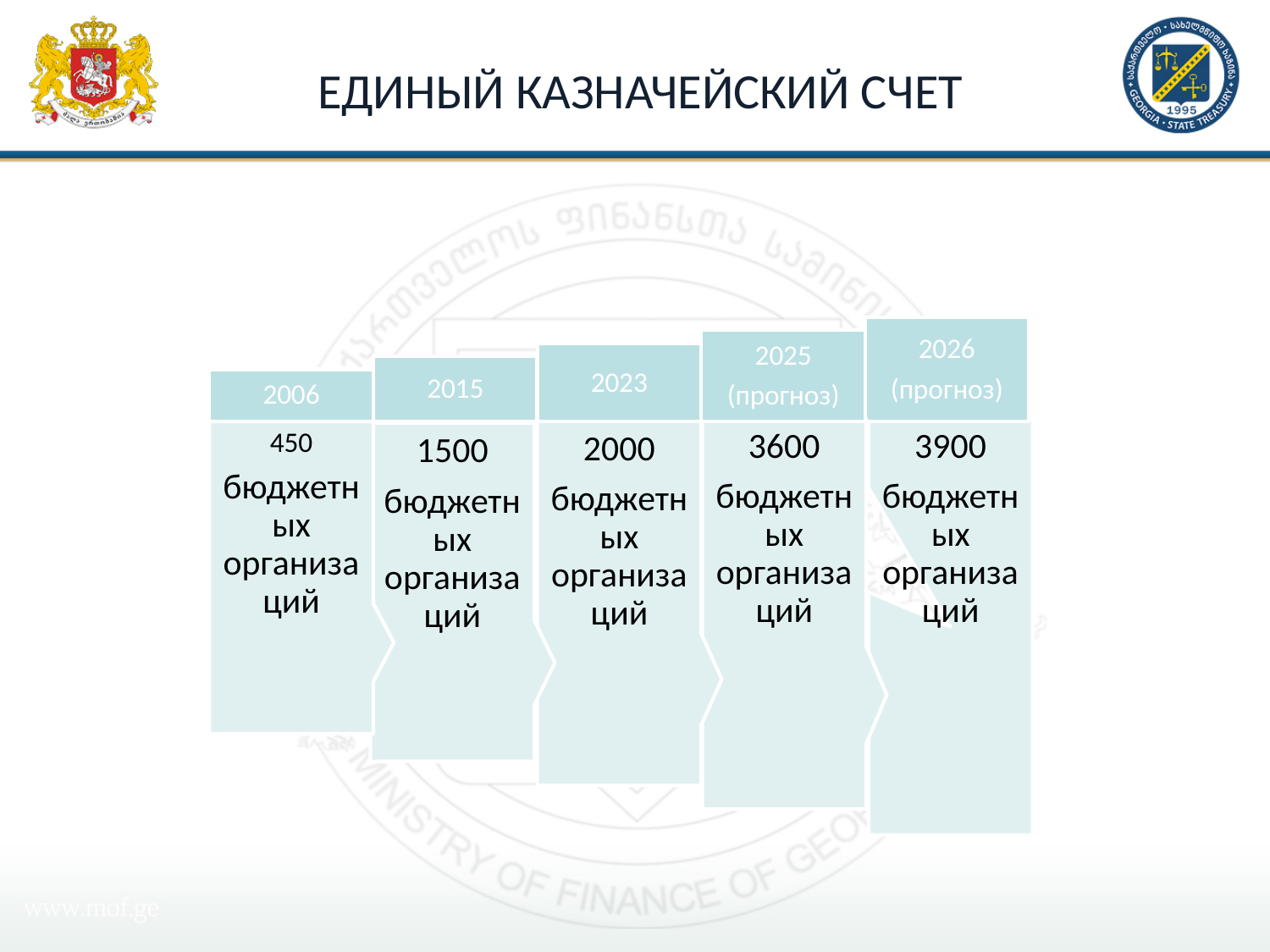

# ЕДИНЫЙ КАЗНАЧЕЙСКИЙ СЧЕТ
3900
бюджетных организаций
2026
(прогноз)
3600
бюджетных организаций
2025
(прогноз)
2000
бюджетных организаций

2023
1500
бюджетных организаций
2015
450
бюджетных организаций
2006